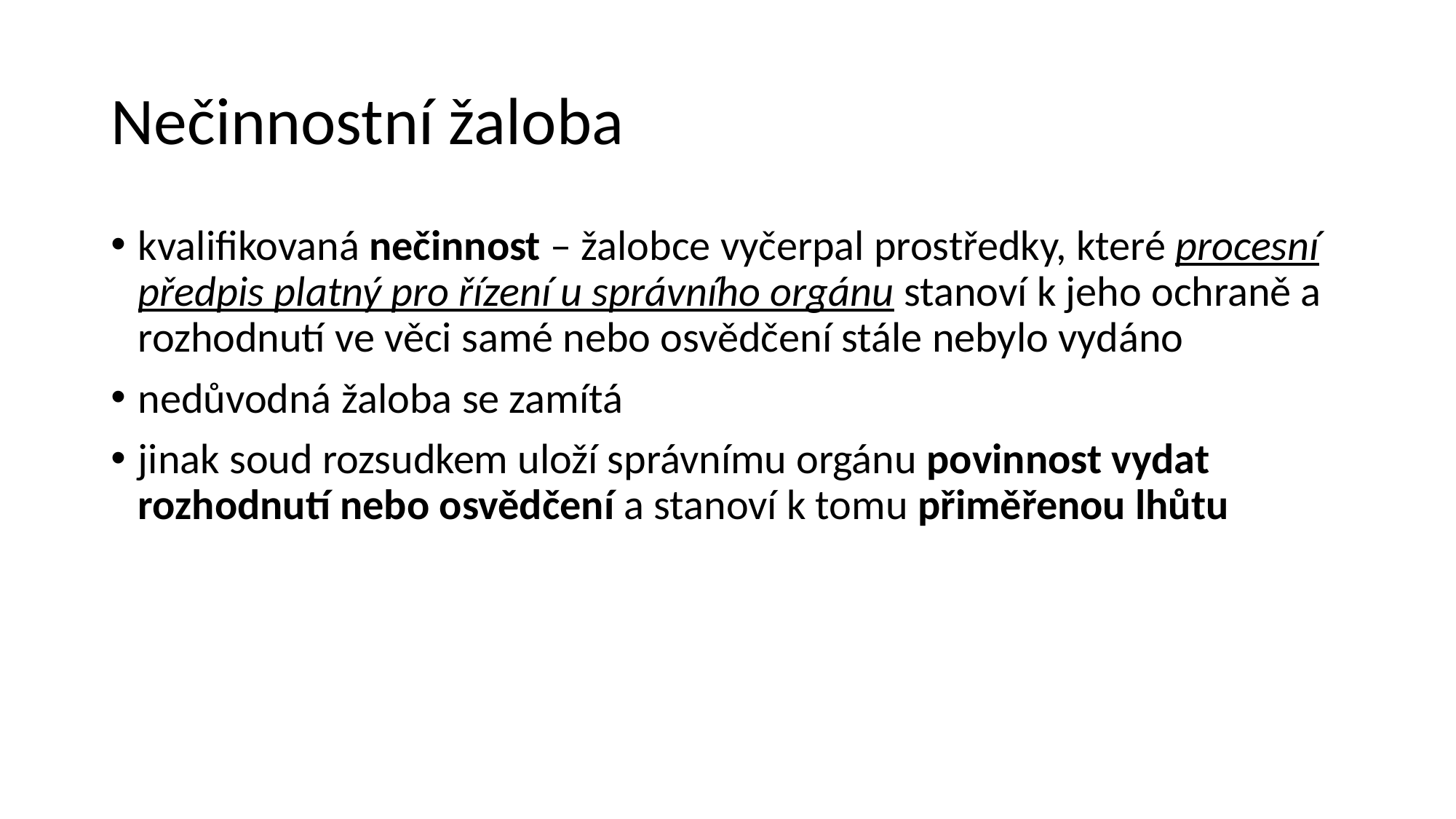

# Nečinnostní žaloba
kvalifikovaná nečinnost – žalobce vyčerpal prostředky, které procesní předpis platný pro řízení u správního orgánu stanoví k jeho ochraně a rozhodnutí ve věci samé nebo osvědčení stále nebylo vydáno
nedůvodná žaloba se zamítá
jinak soud rozsudkem uloží správnímu orgánu povinnost vydat rozhodnutí nebo osvědčení a stanoví k tomu přiměřenou lhůtu